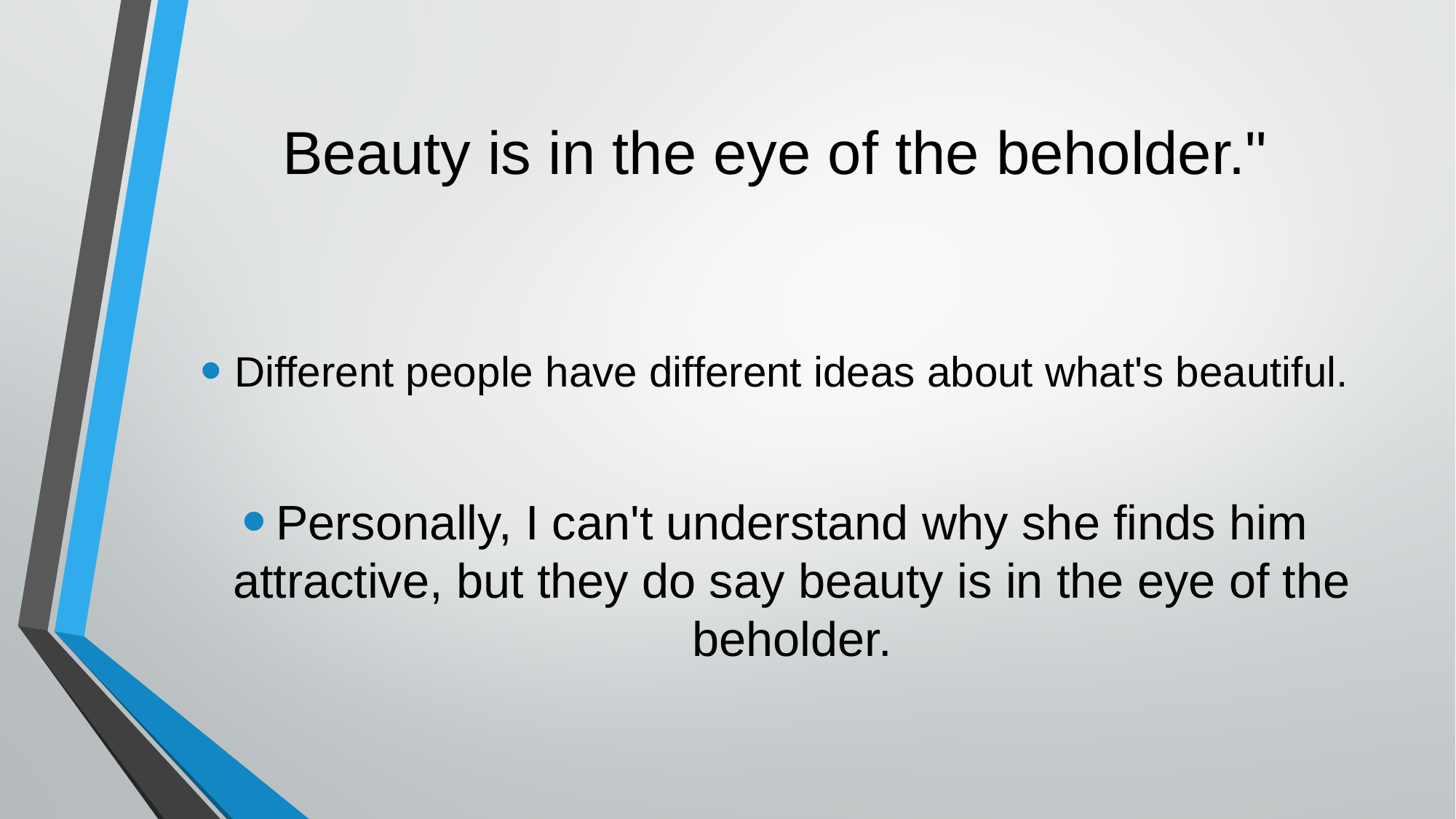

# Beauty is in the eye of the beholder."
Different people have different ideas about what's beautiful.

Personally, I can't understand why she finds him attractive, but they do say beauty is in the eye of the beholder.